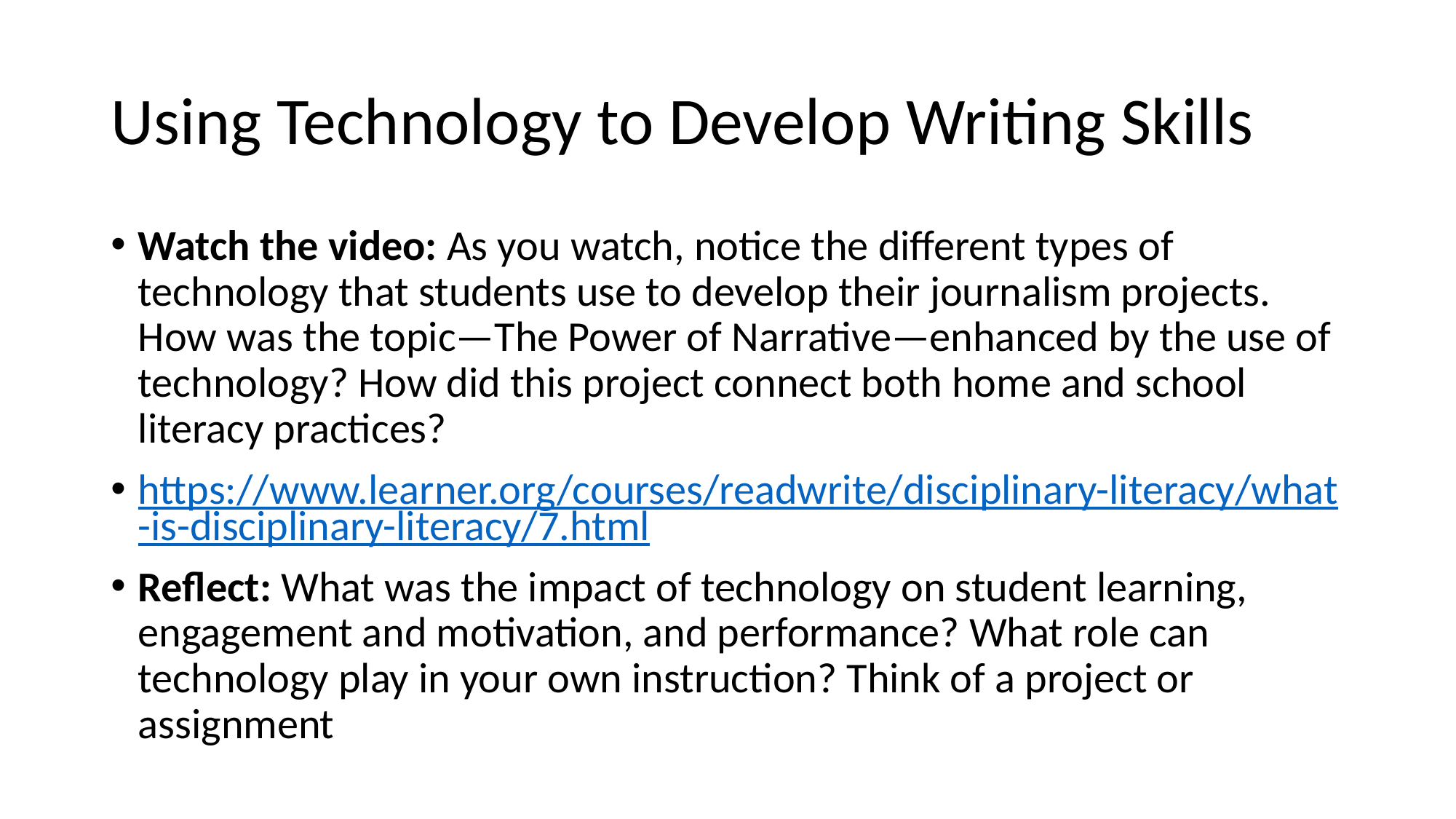

# Using Technology to Develop Writing Skills
Watch the video: As you watch, notice the different types of technology that students use to develop their journalism projects. How was the topic—The Power of Narrative—enhanced by the use of technology? How did this project connect both home and school literacy practices?
https://www.learner.org/courses/readwrite/disciplinary-literacy/what-is-disciplinary-literacy/7.html
Reflect: What was the impact of technology on student learning, engagement and motivation, and performance? What role can technology play in your own instruction? Think of a project or assignment